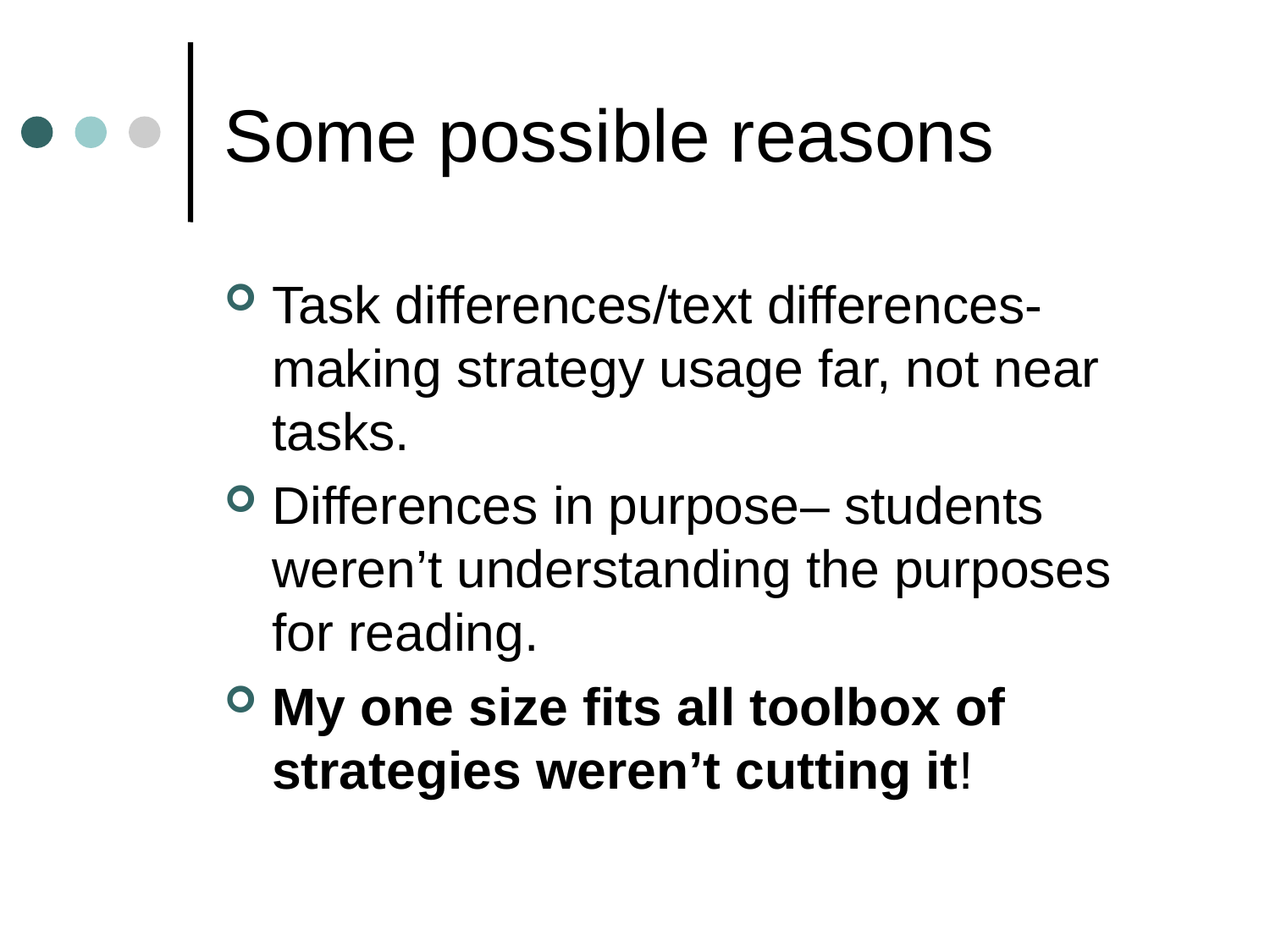

# Some possible reasons
Task differences/text differences- making strategy usage far, not near tasks.
Differences in purpose– students weren’t understanding the purposes for reading.
My one size fits all toolbox of strategies weren’t cutting it!